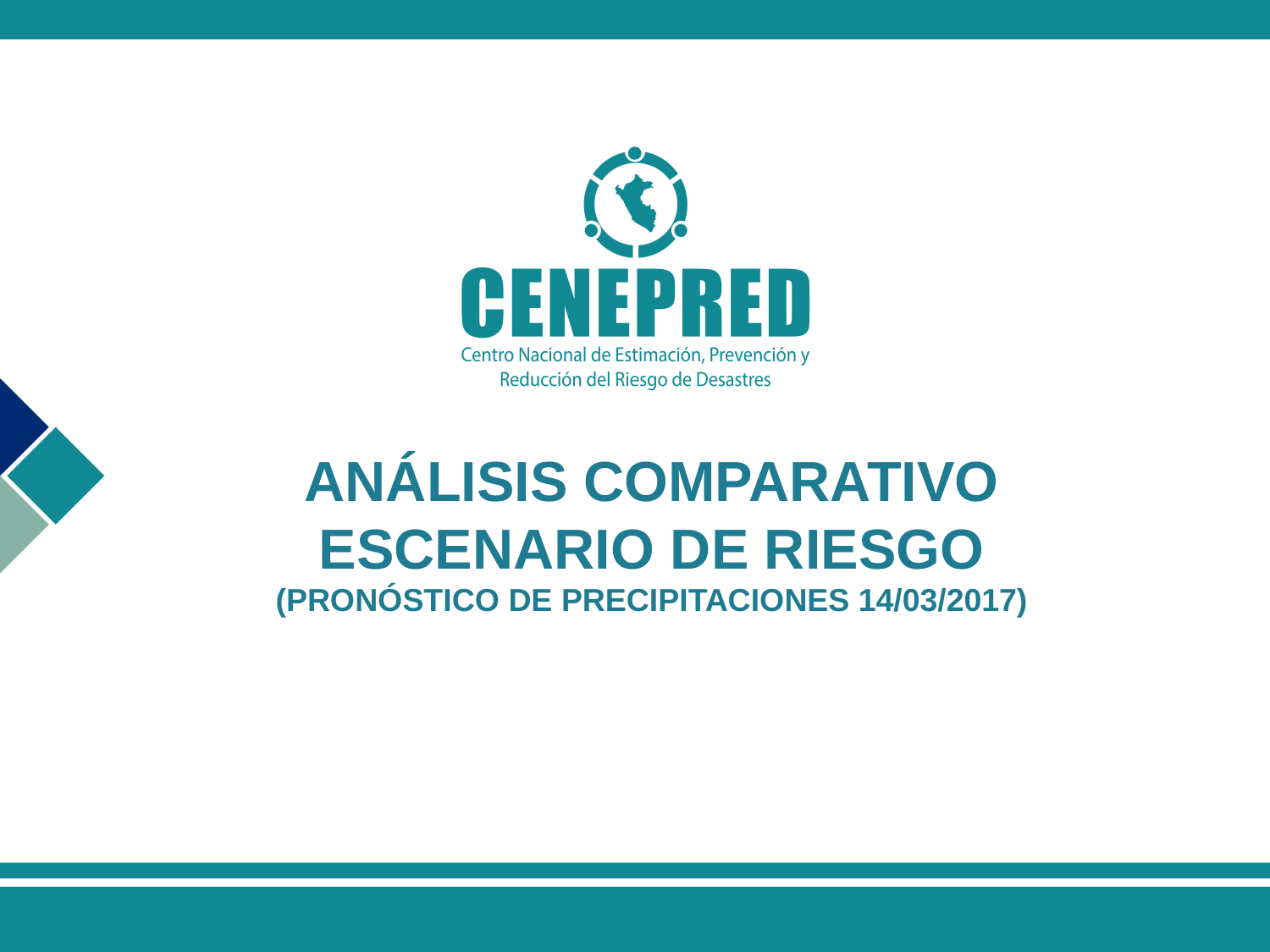

ANÁLISIS COMPARATIVO ESCENARIO DE RIESGO
(PRONÓSTICO DE PRECIPITACIONES 14/03/2017)